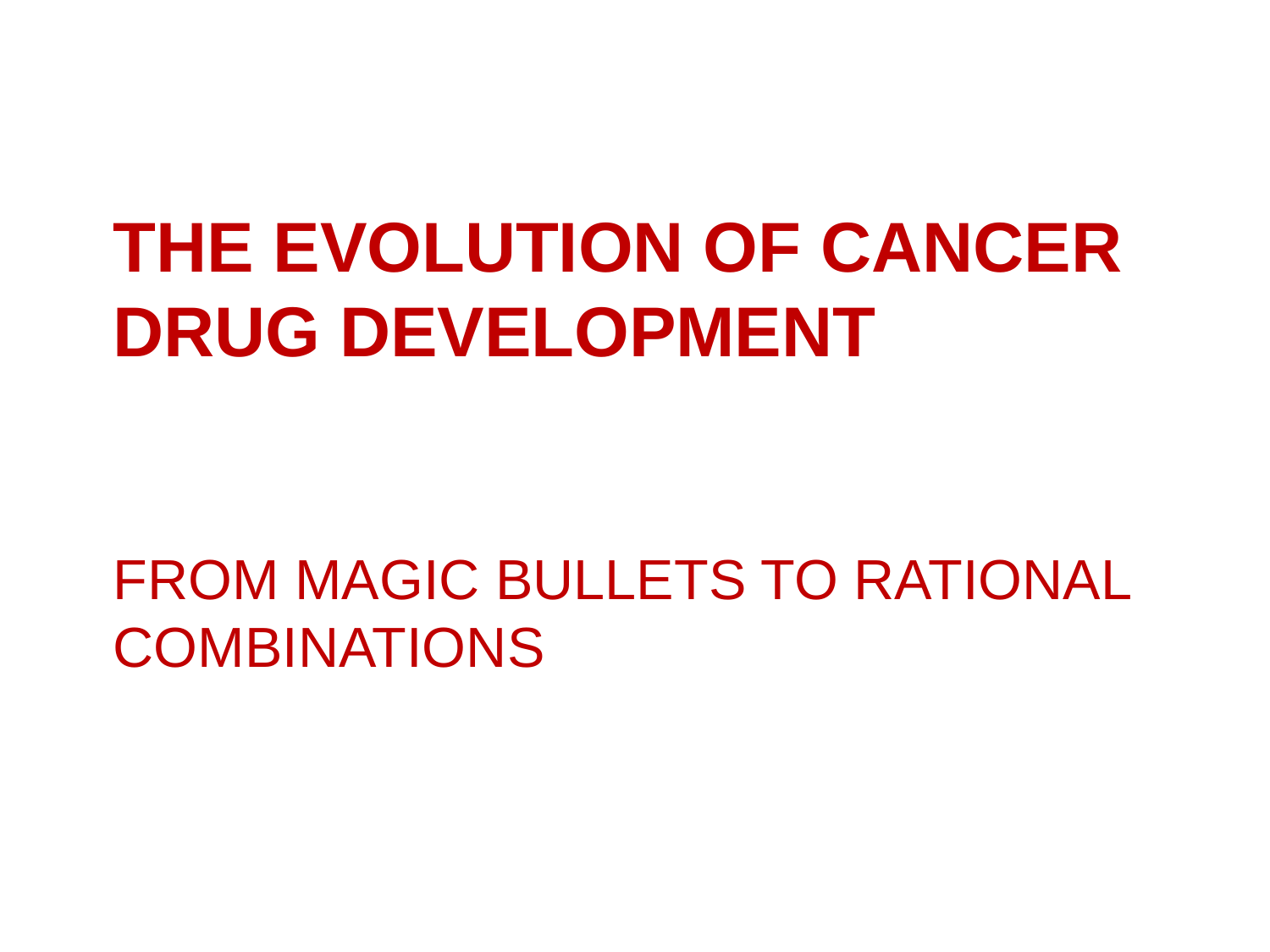

THE EVOLUTION OF CANCER DRUG DEVELOPMENT

# From MAGIC BULLETS TO RATIONAL COMBINATIONs